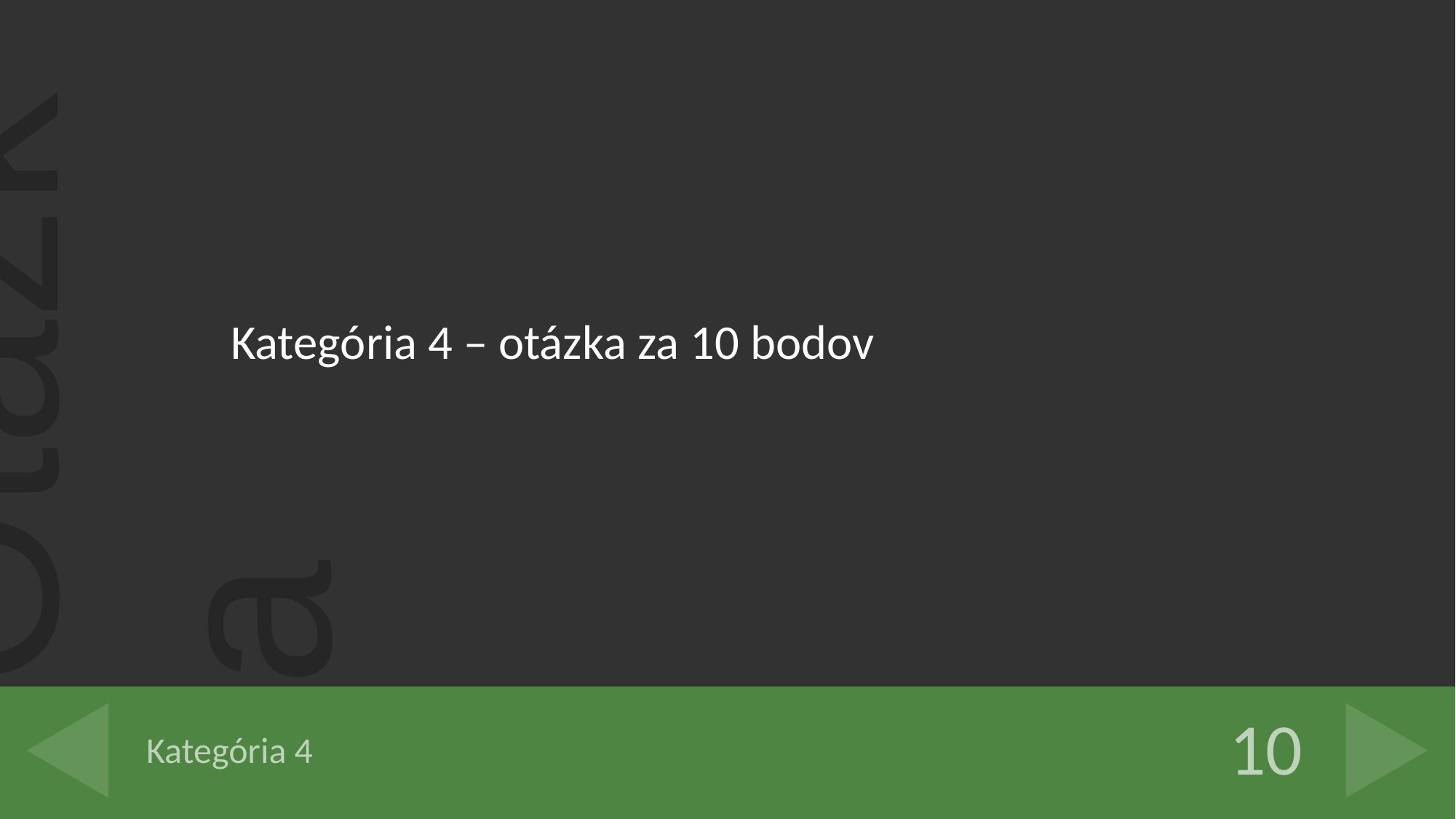

Kategória 4 – otázka za 10 bodov
# Kategória 4
10